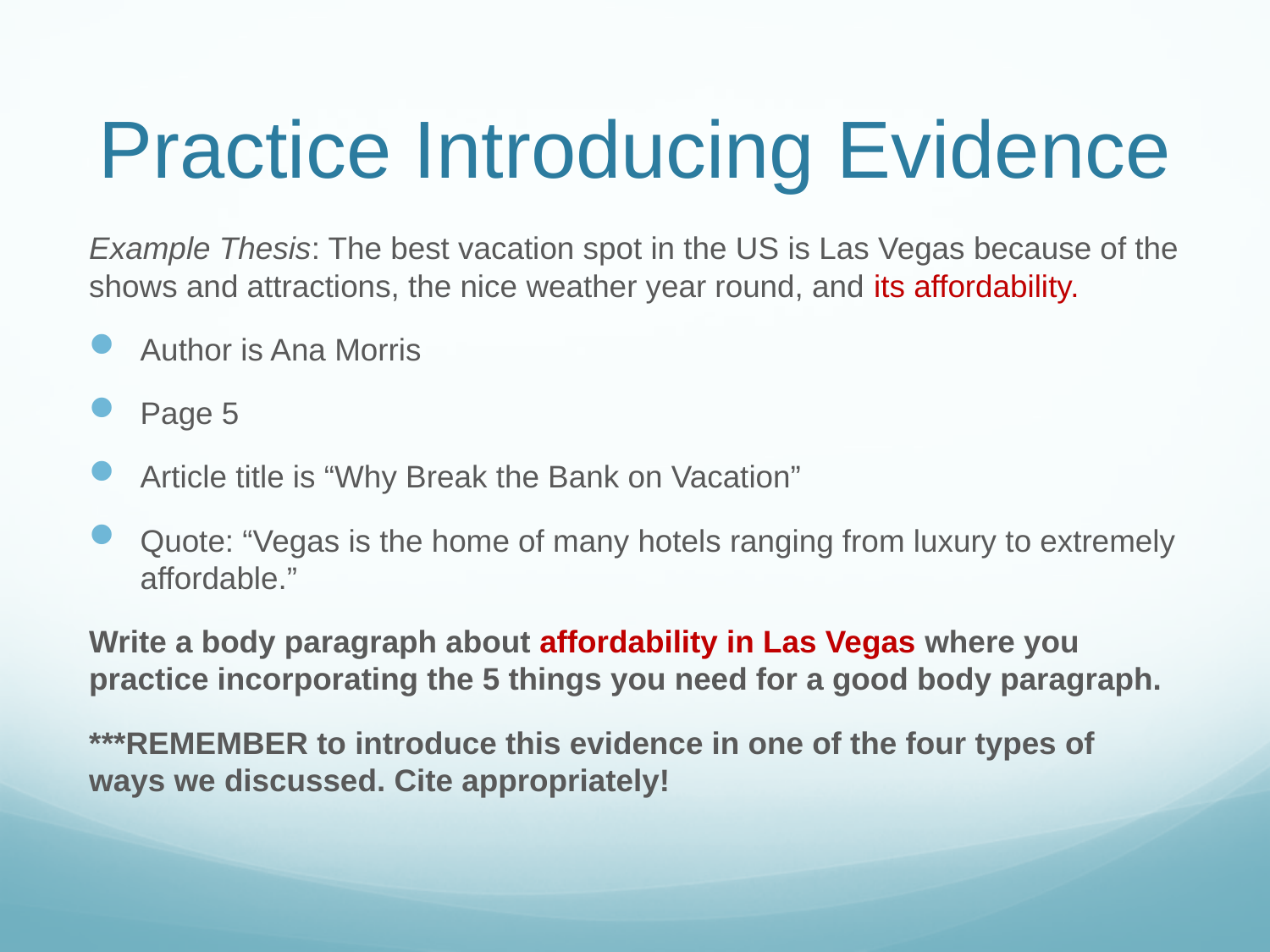

# Practice Introducing Evidence
Example Thesis: The best vacation spot in the US is Las Vegas because of the shows and attractions, the nice weather year round, and its affordability.
Author is Ana Morris
Page 5
Article title is “Why Break the Bank on Vacation”
Quote: “Vegas is the home of many hotels ranging from luxury to extremely affordable.”
Write a body paragraph about affordability in Las Vegas where you practice incorporating the 5 things you need for a good body paragraph.
***REMEMBER to introduce this evidence in one of the four types of ways we discussed. Cite appropriately!